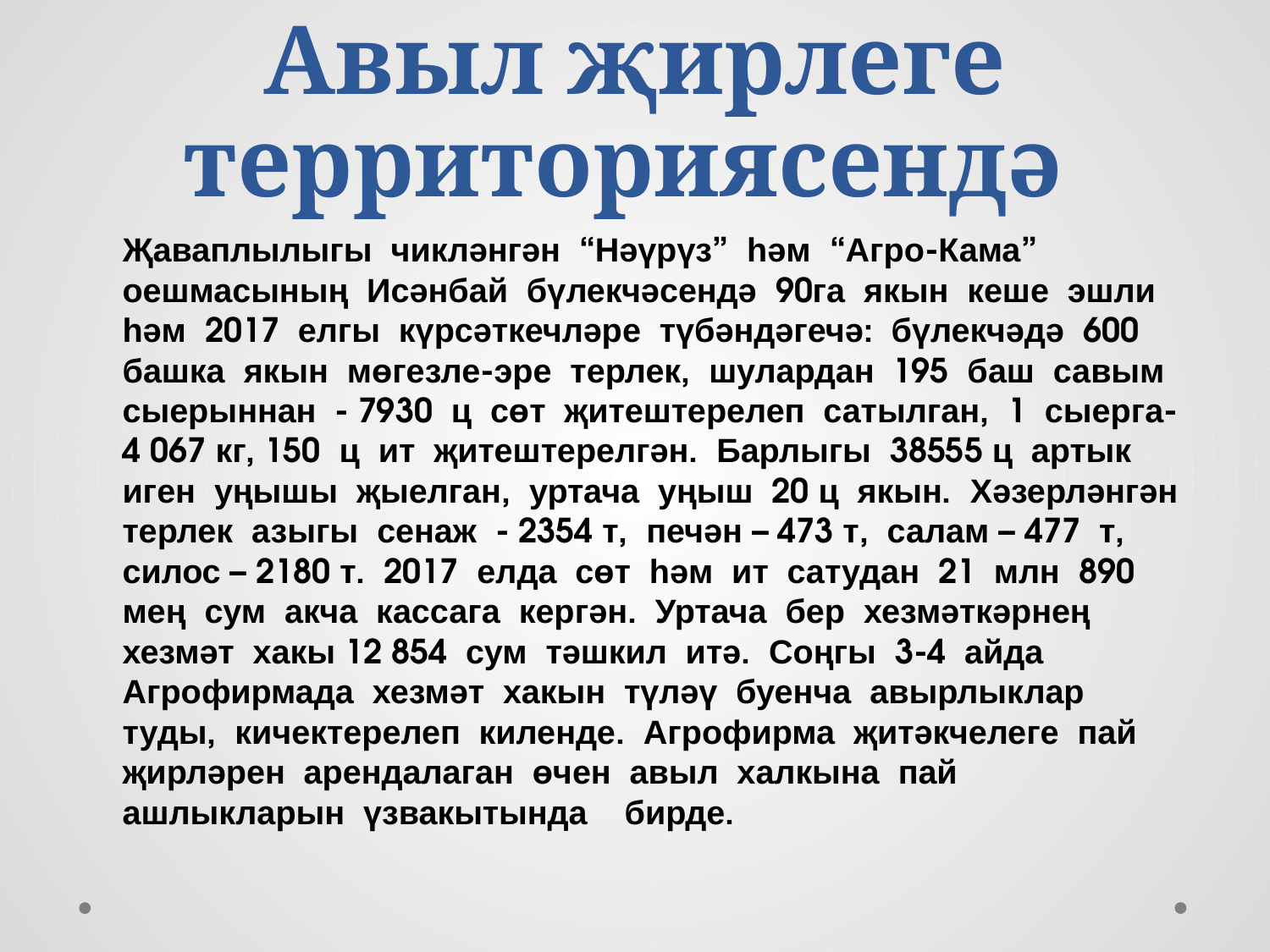

# Авыл җирлеге территориясендә
     Җаваплылыгы  чикләнгән  “Нәүрүз”  һәм  “Агро-Кама”  оешмасының  Исәнбай  бүлекчәсендә  90га  якын  кеше  эшли  һәм  2017  елгы  күрсәткечләре  түбәндәгечә:  бүлекчәдә  600  башка  якын  мөгезле-эре  терлек,  шулардан  195  баш  савым  сыерыннан  - 7930  ц  сөт  җитештерелеп  сатылган,  1  сыерга- 4 067 кг, 150  ц  ит  җитештерелгән.  Барлыгы  38555 ц  артык  иген  уңышы  җыелган,  уртача  уңыш  20 ц  якын.  Хәзерләнгән  терлек  азыгы  сенаж  - 2354 т,  печән – 473 т,  салам – 477  т,  силос – 2180 т.  2017  елда  сөт  һәм  ит  сатудан  21  млн  890  мең  сум  акча  кассага  кергән.  Уртача  бер  хезмәткәрнең  хезмәт  хакы 12 854  сум  тәшкил  итә.  Соңгы  3-4  айда   Агрофирмада  хезмәт  хакын  түләү  буенча  авырлыклар  туды,  кичектерелеп  киленде.  Агрофирма  җитәкчелеге  пай  җирләрен  арендалаган  өчен  авыл  халкына  пай  ашлыкларын  үзвакытында    бирде.